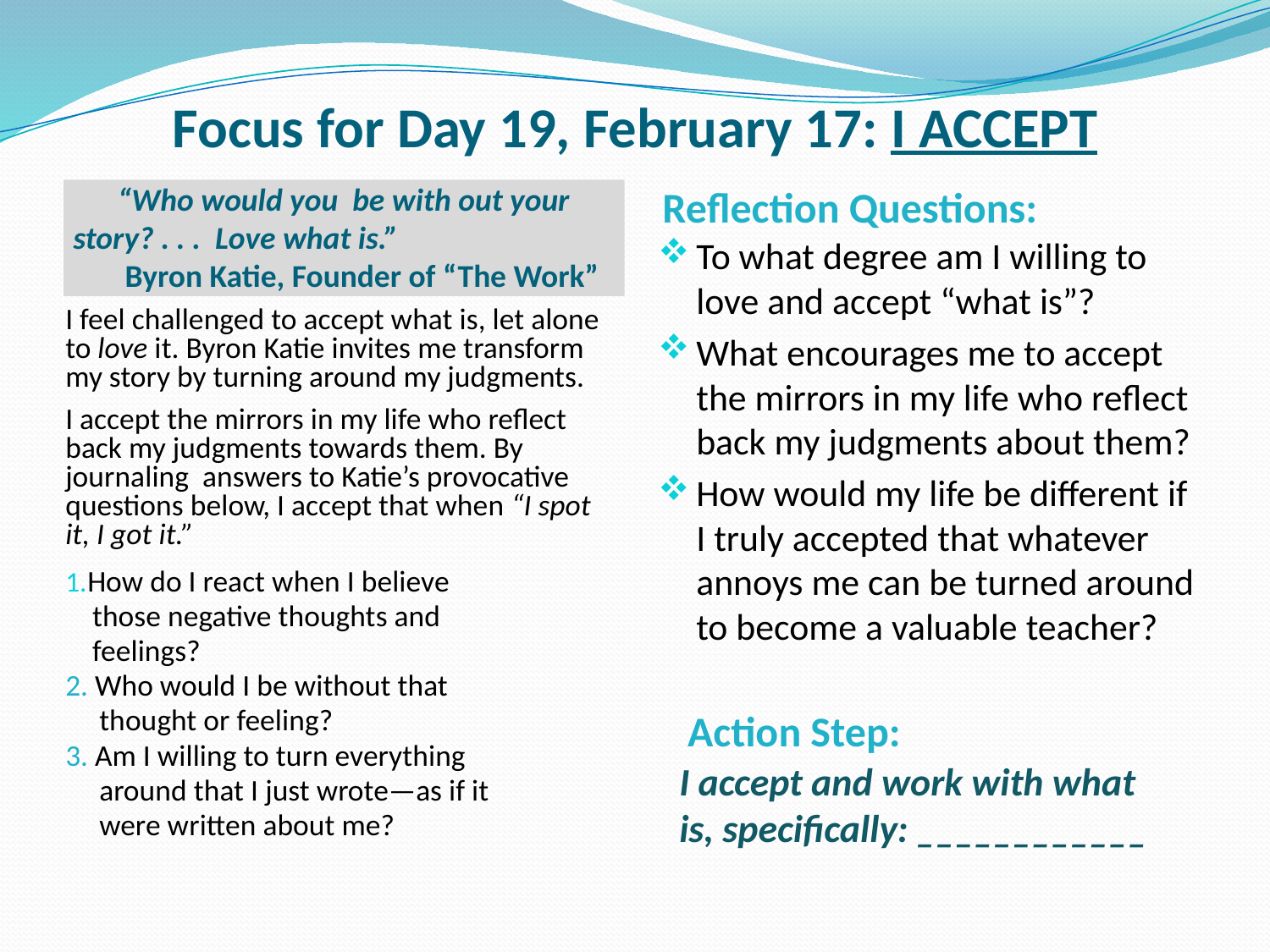

# Focus for Day 19, February 17: I ACCEPT

Reflection Questions:

“Who would you  be with out your story? . . .  Love what is.”                                    Byron Katie, Founder of “The Work”
To what degree am I willing to love and accept “what is”?
What encourages me to accept the mirrors in my life who reflect back my judgments about them?
How would my life be different if I truly accepted that whatever annoys me can be turned around to become a valuable teacher?
I feel challenged to accept what is, let alone to love it. Byron Katie invites me transform my story by turning around my judgments.

I accept the mirrors in my life who reflect back my judgments towards them. By journaling  answers to Katie’s provocative questions below, I accept that when “I spot it, I got it.”

 How do I react when I believe
    those negative thoughts and
    feelings?
2. Who would I be without that
     thought or feeling?
3. Am I willing to turn everything
     around that I just wrote—as if it
     were written about me?

  Action Step:

I accept and work with what is, specifically: ____________